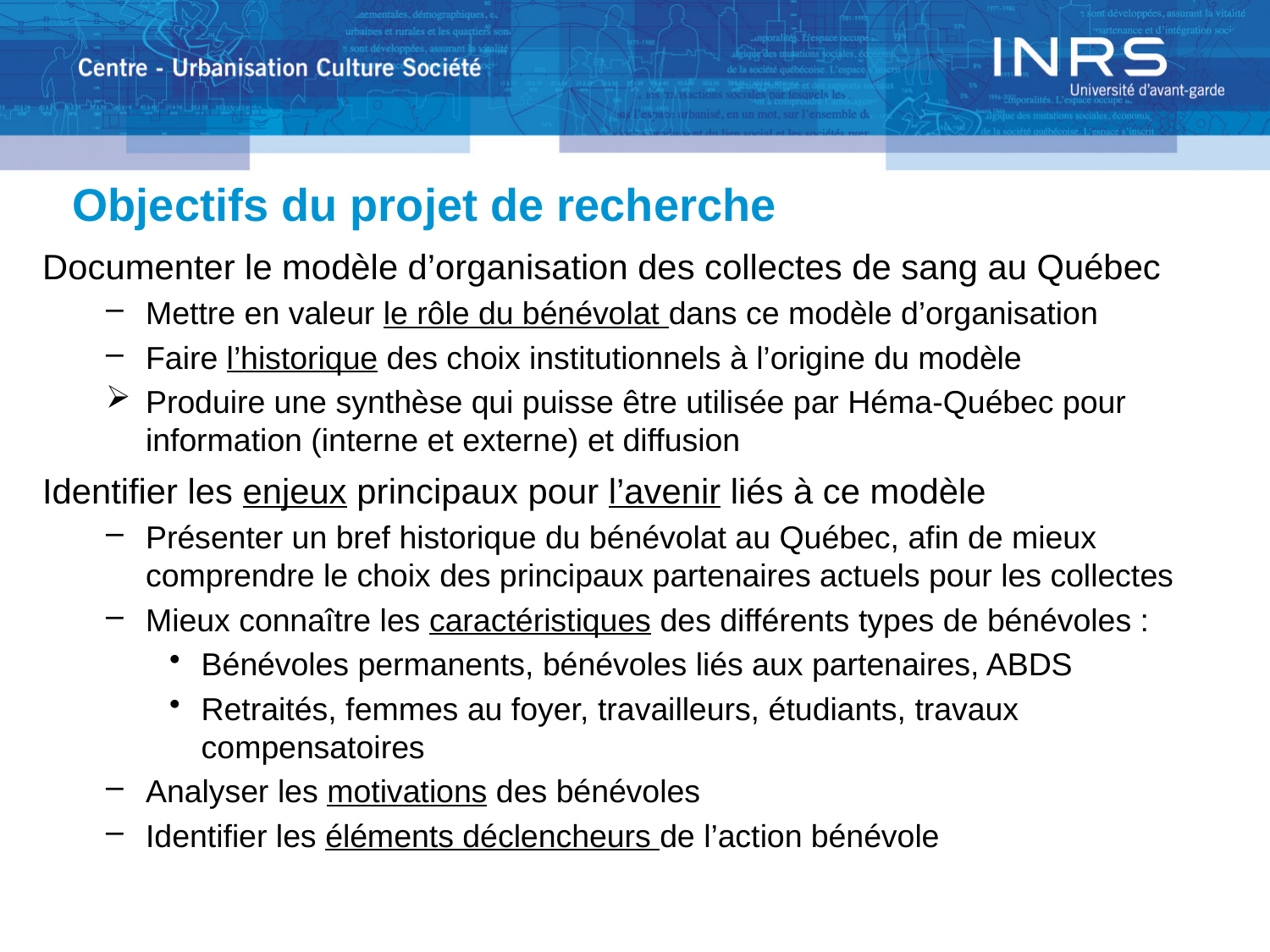

Objectifs du projet de recherche
Documenter le modèle d’organisation des collectes de sang au Québec
Mettre en valeur le rôle du bénévolat dans ce modèle d’organisation
Faire l’historique des choix institutionnels à l’origine du modèle
Produire une synthèse qui puisse être utilisée par Héma-Québec pour information (interne et externe) et diffusion
Identifier les enjeux principaux pour l’avenir liés à ce modèle
Présenter un bref historique du bénévolat au Québec, afin de mieux comprendre le choix des principaux partenaires actuels pour les collectes
Mieux connaître les caractéristiques des différents types de bénévoles :
Bénévoles permanents, bénévoles liés aux partenaires, ABDS
Retraités, femmes au foyer, travailleurs, étudiants, travaux compensatoires
Analyser les motivations des bénévoles
Identifier les éléments déclencheurs de l’action bénévole